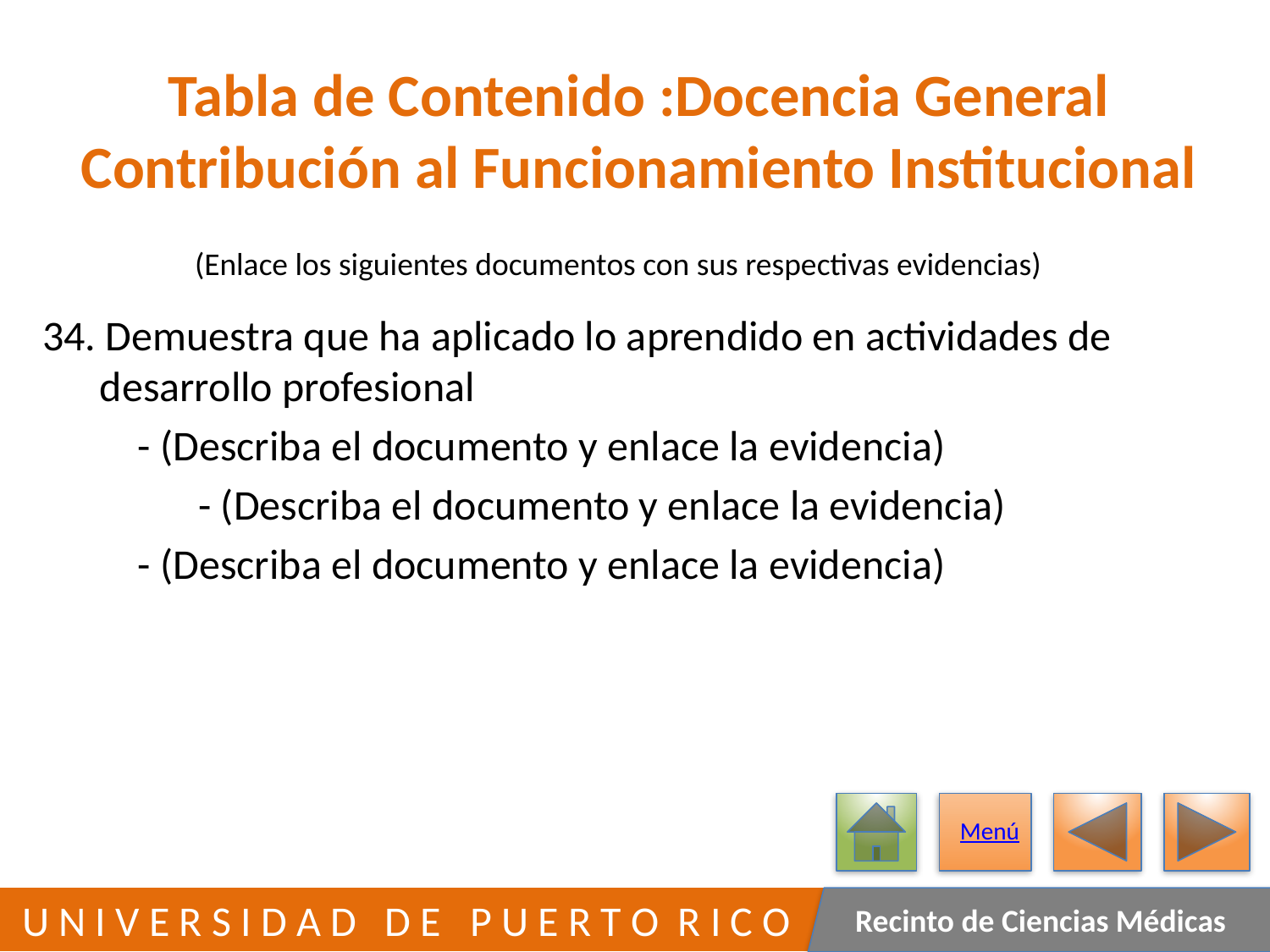

# Tabla de Contenido :Docencia General Contribución al Funcionamiento Institucional
(Enlace los siguientes documentos con sus respectivas evidencias)
34. Demuestra que ha aplicado lo aprendido en actividades de
      desarrollo profesional
          - (Describa el documento y enlace la evidencia)
	   - (Describa el documento y enlace la evidencia)
          - (Describa el documento y enlace la evidencia)

Menú

39
 U N I V E R S I D A D   D E   P U E R T O  R I C O

Recinto de Ciencias Médicas